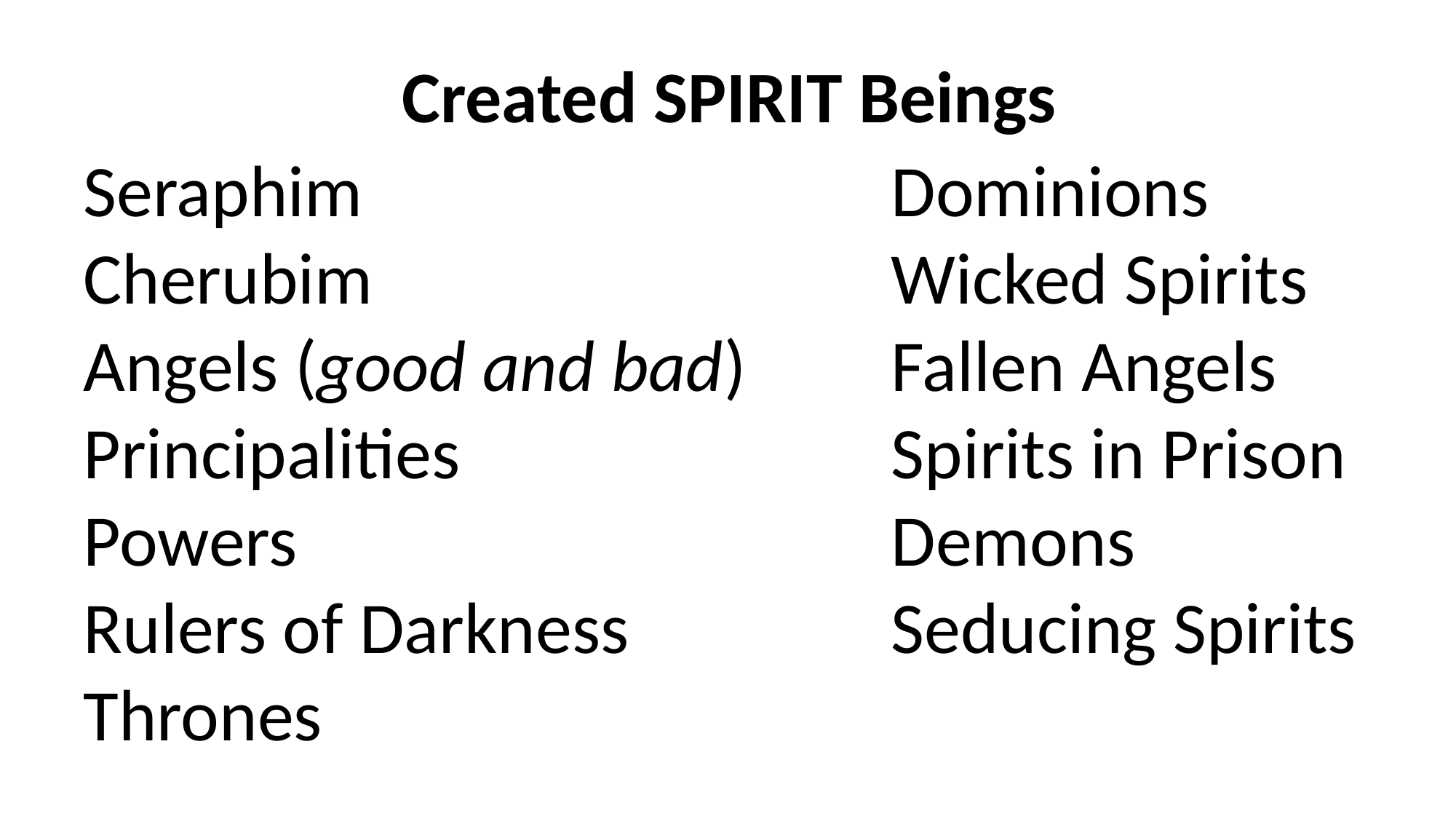

Created SPIRIT Beings
Seraphim
Cherubim
Angels (good and bad)
Principalities
Powers
Rulers of Darkness
Thrones
Dominions
Wicked Spirits
Fallen Angels
Spirits in Prison
Demons
Seducing Spirits